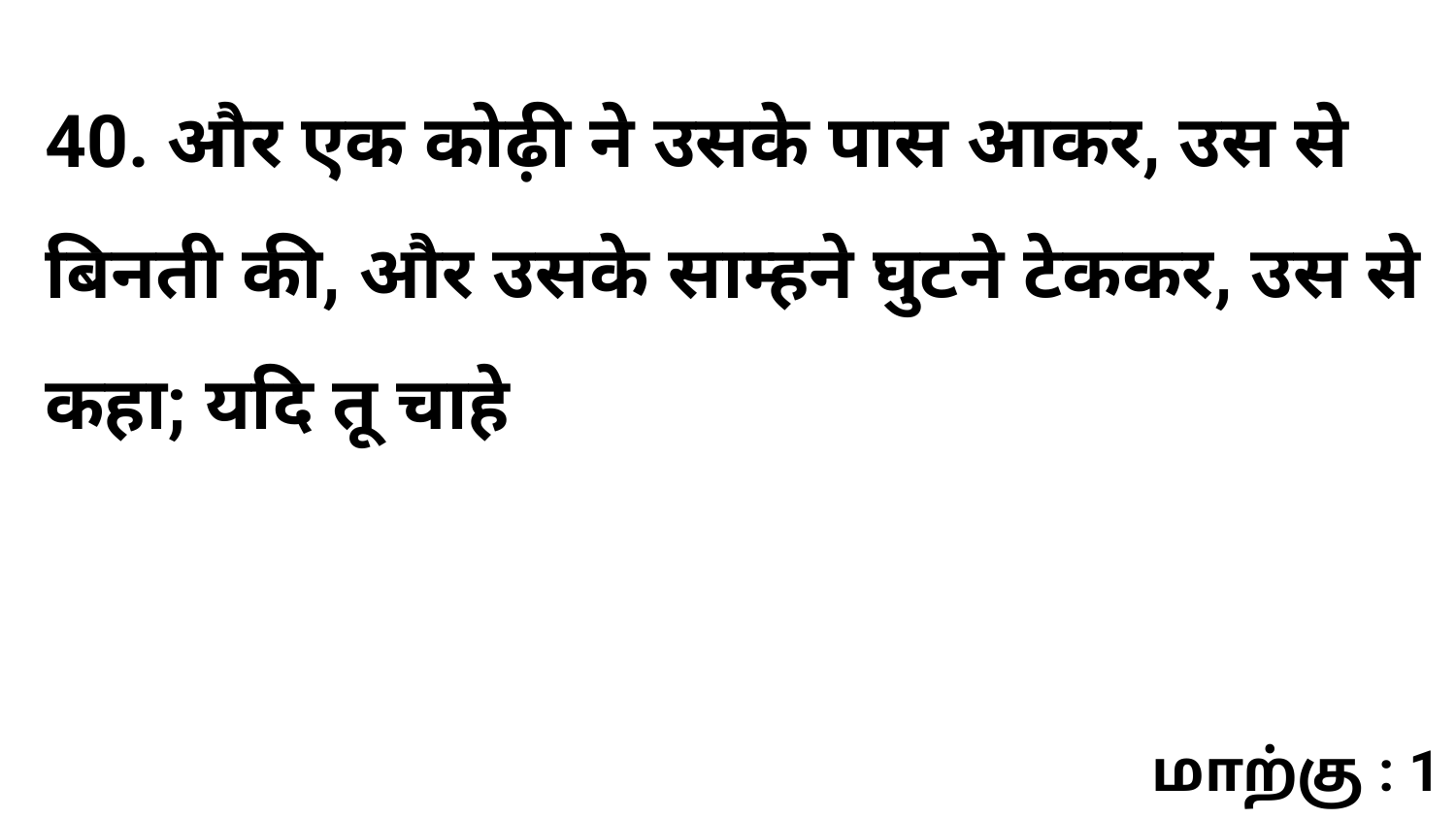

40. और एक कोढ़ी ने उसके पास आकर, उस से बिनती की, और उसके साम्हने घुटने टेककर, उस से कहा; यदि तू चाहे
மாற்கு : 1